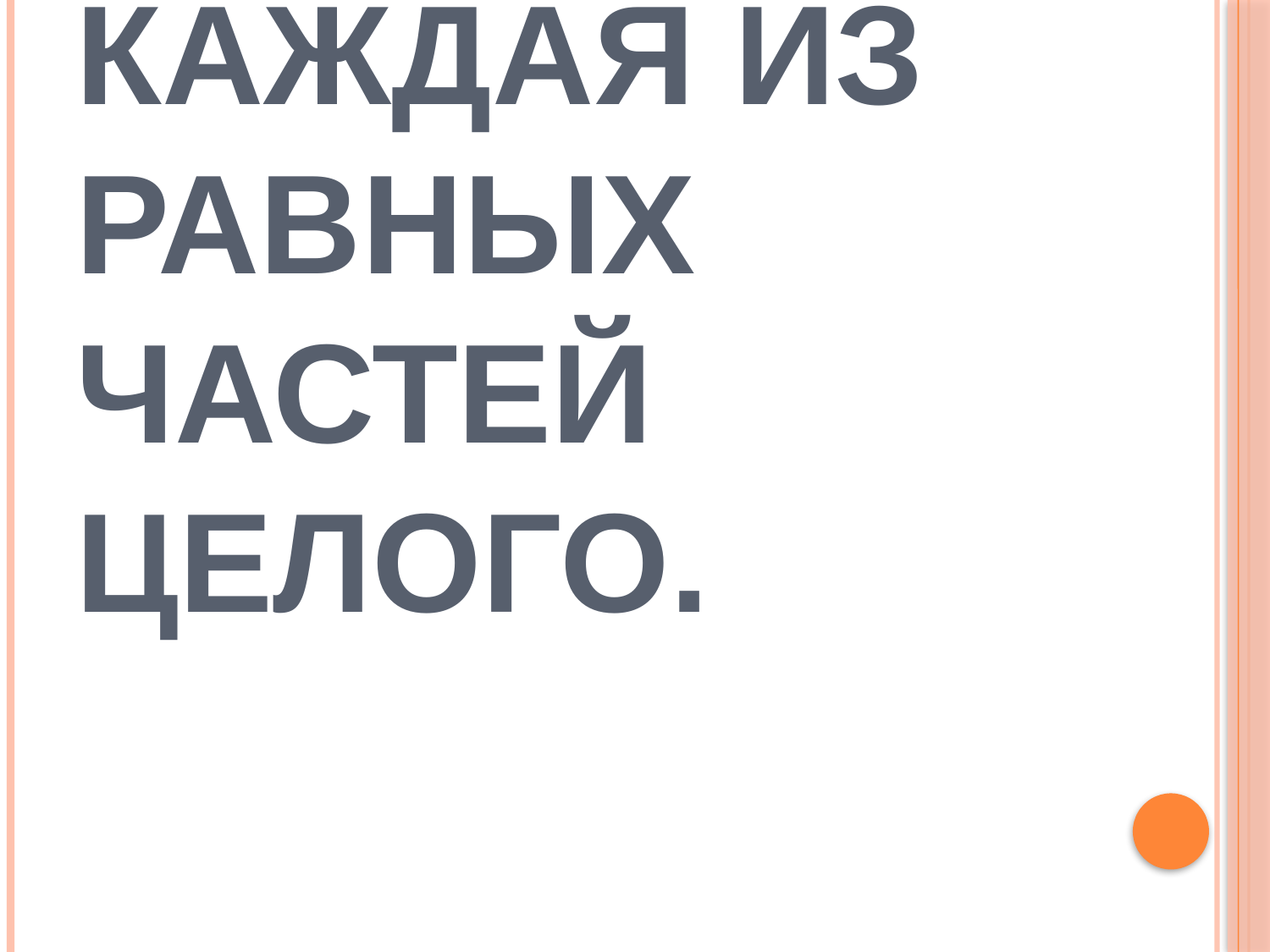

# Доля – это каждая из равных частей целого.